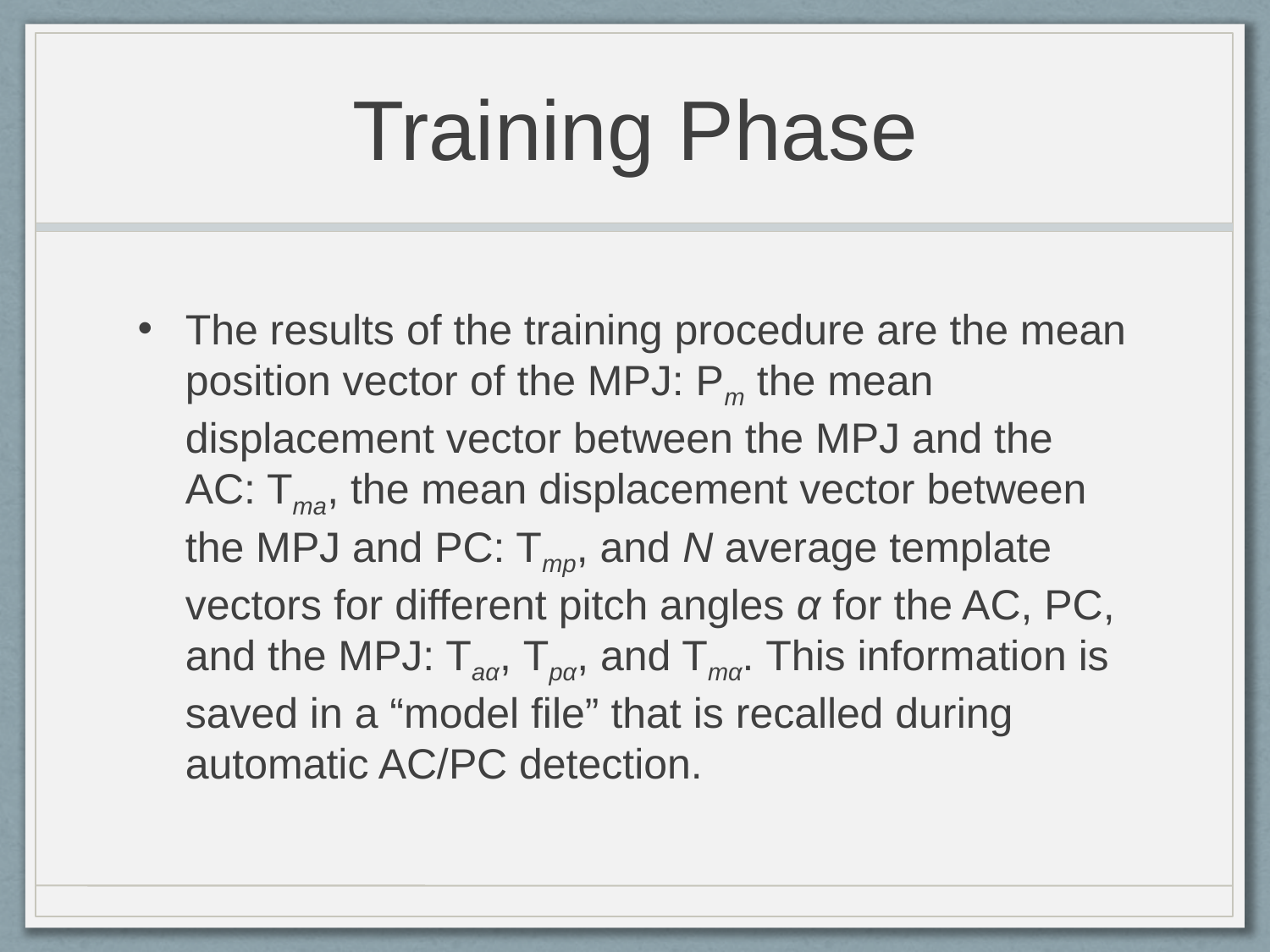

# Training Phase
The results of the training procedure are the mean position vector of the MPJ: Pm the mean displacement vector between the MPJ and the AC: Tma, the mean displacement vector between the MPJ and PC: Tmp, and N average template vectors for different pitch angles α for the AC, PC, and the MPJ: Taα, Tpα, and Tmα. This information is saved in a “model file” that is recalled during automatic AC/PC detection.